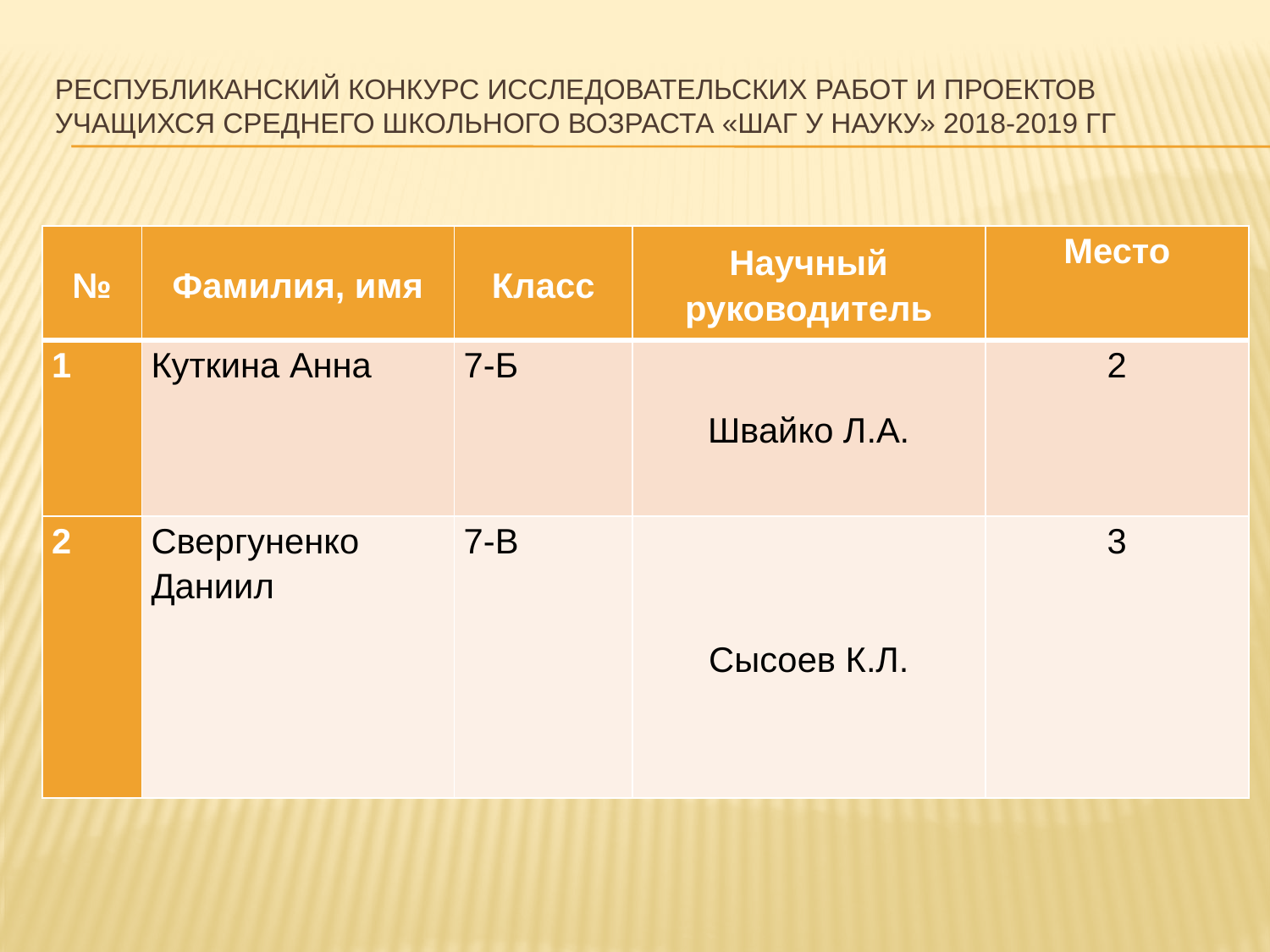

# Республиканский конкурс исследовательских работ и проектов учащихся среднего школьного возраста «Шаг у науку» 2018-2019 гг
| № | Фамилия, имя | Класс | Научный руководитель | Место |
| --- | --- | --- | --- | --- |
| 1 | Куткина Анна | 7-Б | Швайко Л.А. | 2 |
| 2 | Свергуненко Даниил | 7-В | Сысоев К.Л. | 3 |